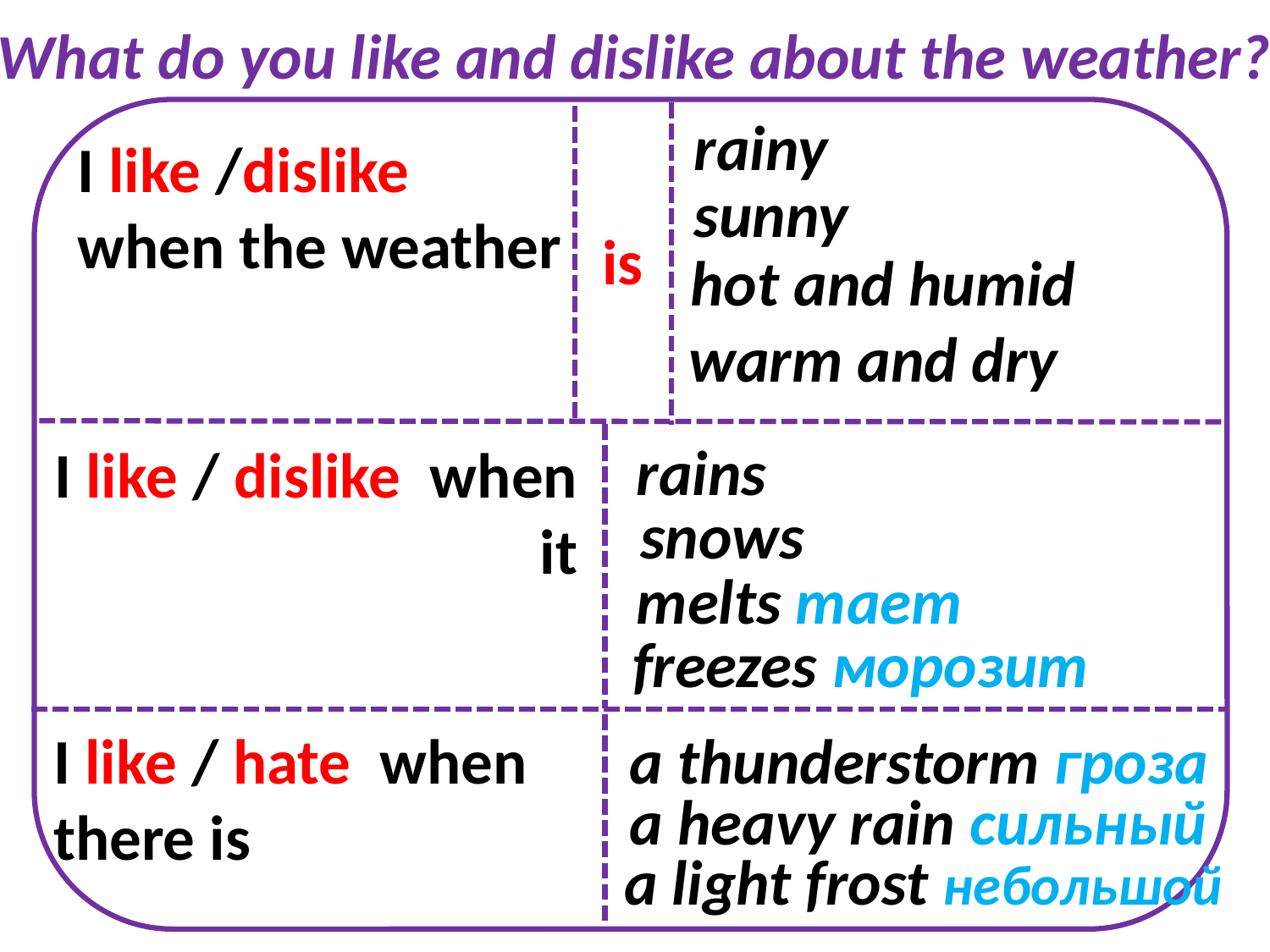

What do you like and dislike about the weather?

rainy
I like /dislike
when the weather
sunny
is
hot and humid
warm and dry
rains
I like / dislike  when   it
snows
melts тает
freezes морозит
a thunderstorm гроза
I like / hate  when there is
a heavy rain сильный
a light frost небольшой